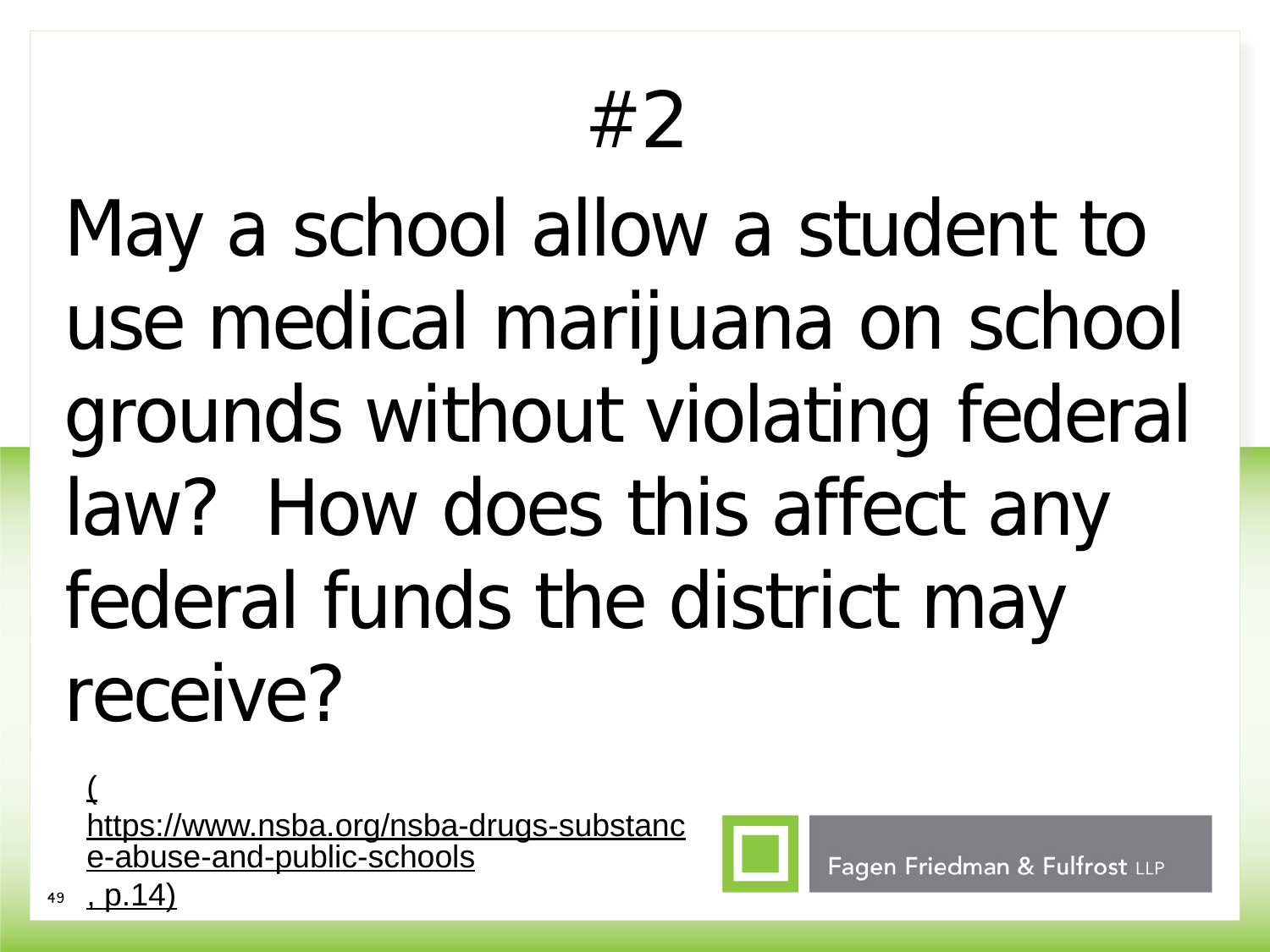

#2
May a school allow a student to use medical marijuana on school grounds without violating federal law?  How does this affect any federal funds the district may receive?
(https://www.nsba.org/nsba-drugs-substance-abuse-and-public-schools, p.14)